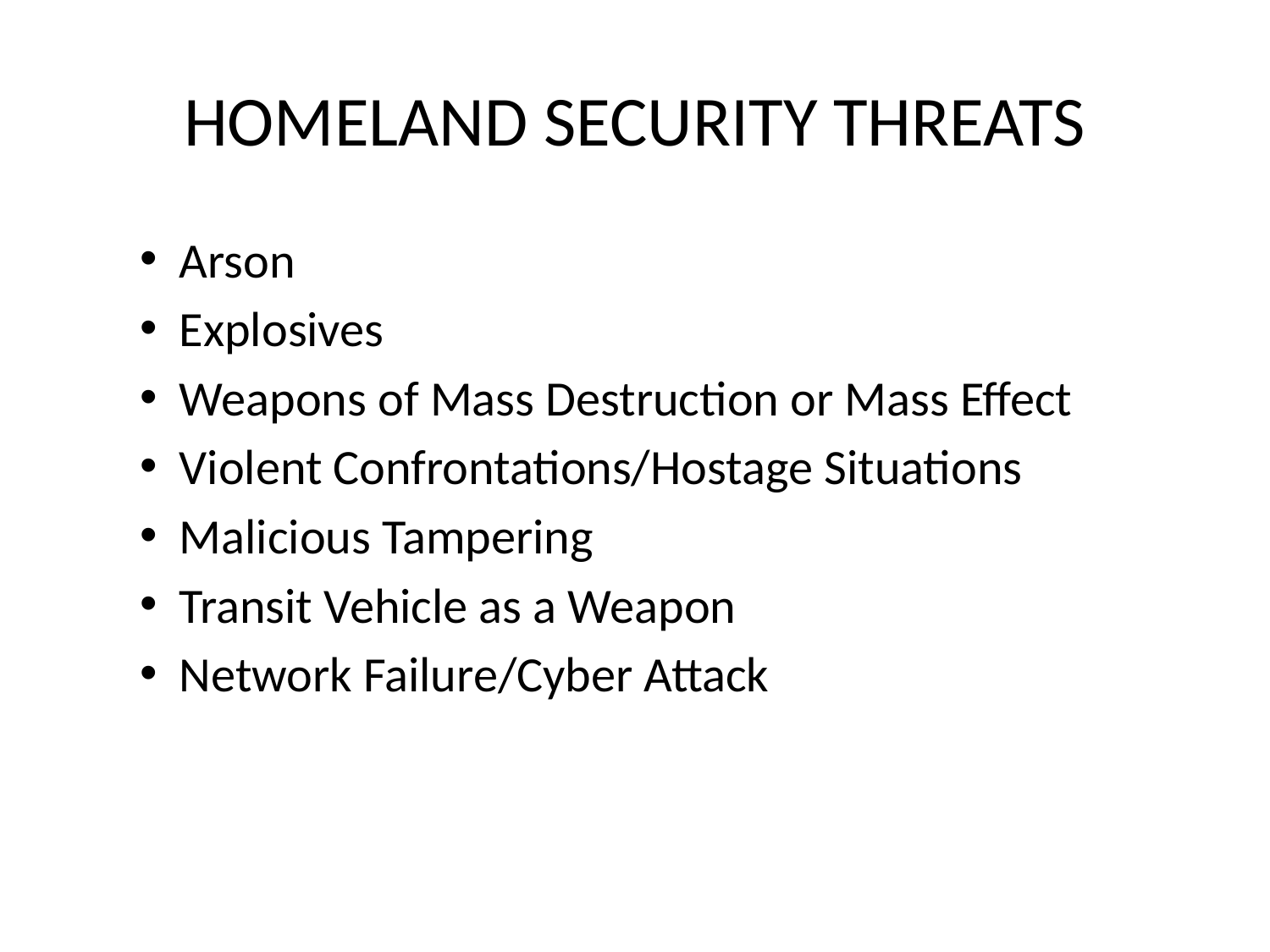

# HOMELAND SECURITY THREATS
Arson
Explosives
Weapons of Mass Destruction or Mass Effect
Violent Confrontations/Hostage Situations
Malicious Tampering
Transit Vehicle as a Weapon
Network Failure/Cyber Attack